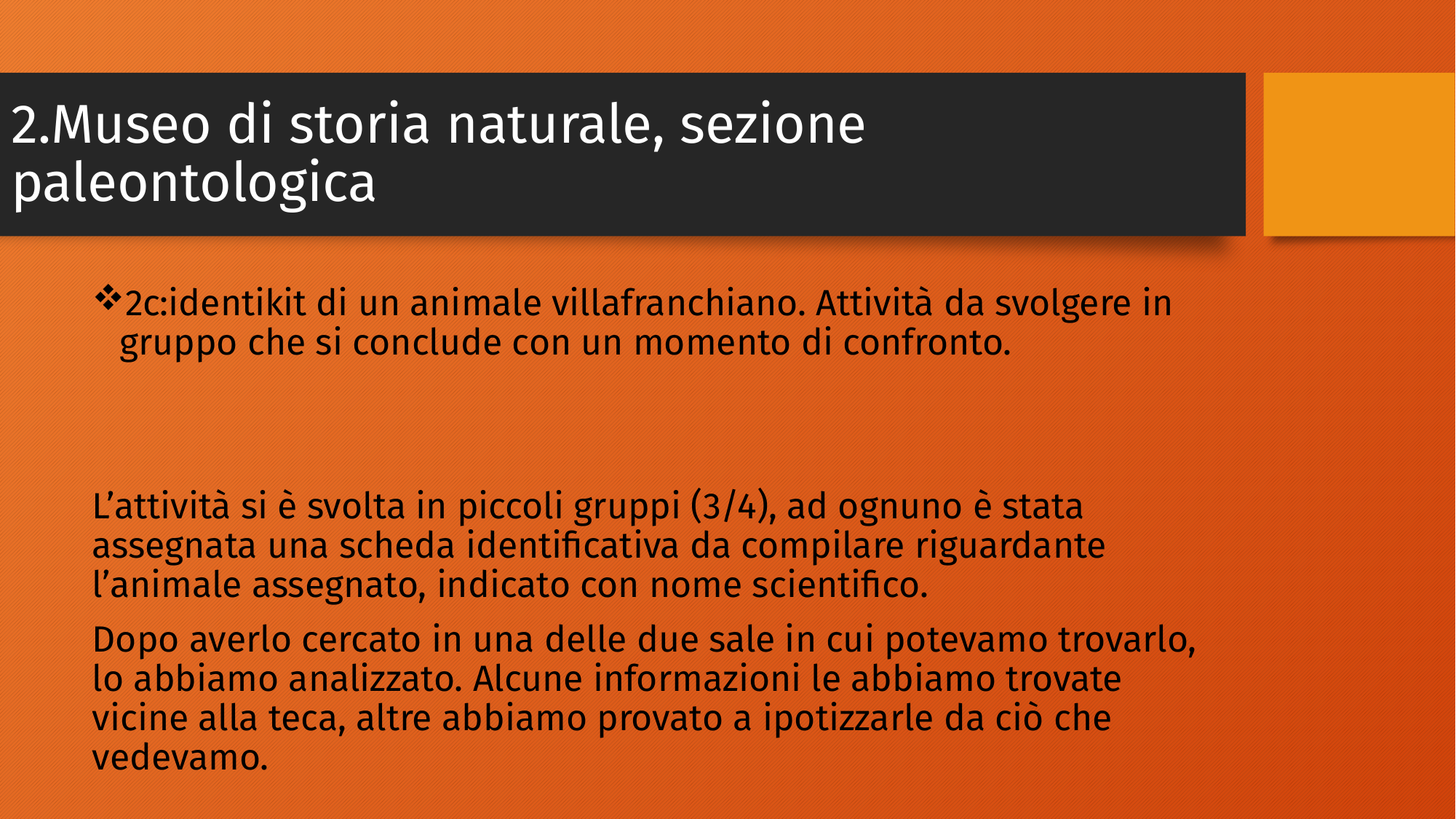

# 2.Museo di storia naturale, sezione paleontologica
2c:identikit di un animale villafranchiano. Attività da svolgere in gruppo che si conclude con un momento di confronto.

L’attività si è svolta in piccoli gruppi (3/4), ad ognuno è stata assegnata una scheda identificativa da compilare riguardante l’animale assegnato, indicato con nome scientifico.
Dopo averlo cercato in una delle due sale in cui potevamo trovarlo, lo abbiamo analizzato. Alcune informazioni le abbiamo trovate vicine alla teca, altre abbiamo provato a ipotizzarle da ciò che vedevamo.